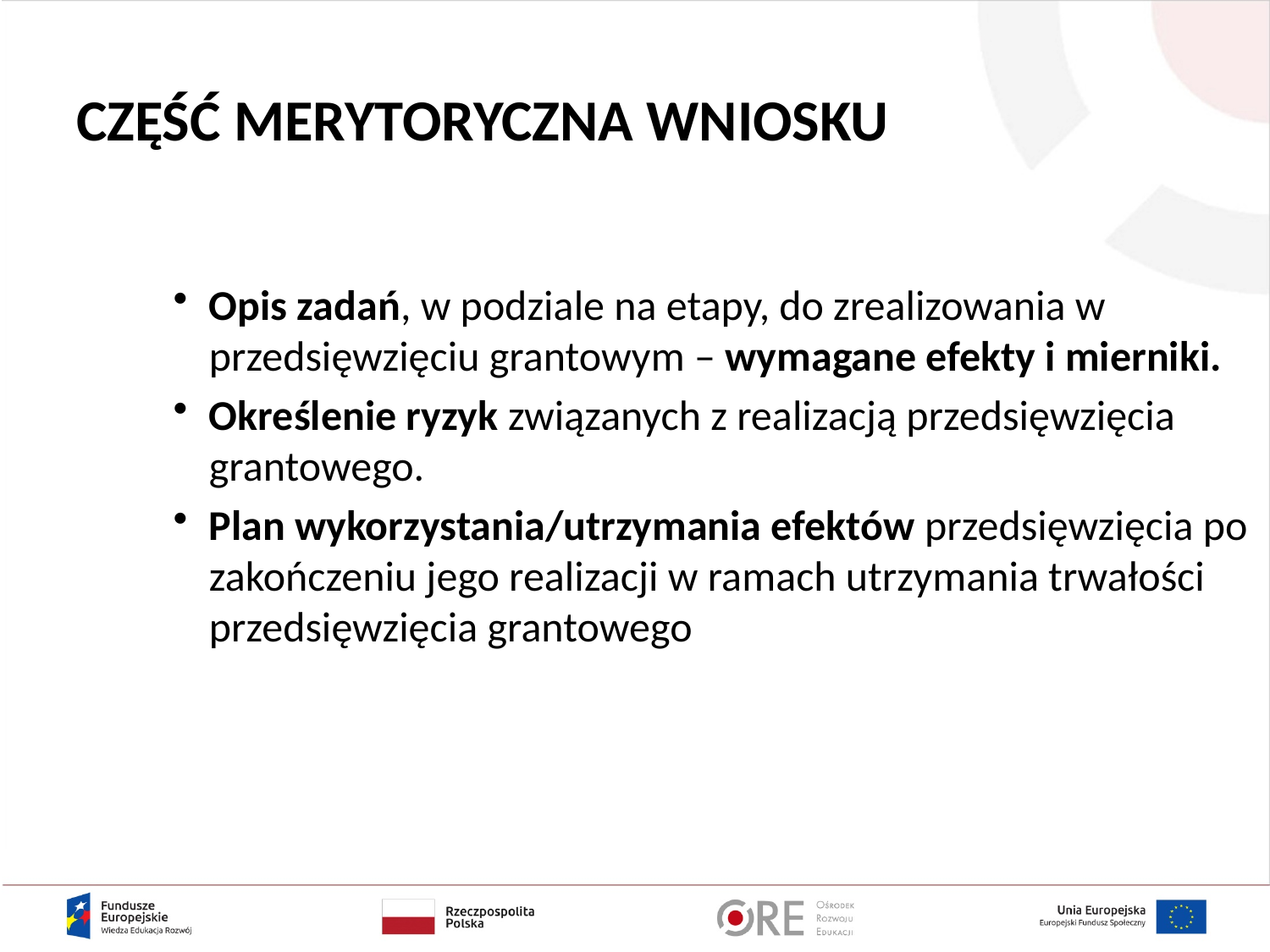

# CZĘŚĆ MERYTORYCZNA WNIOSKU
Opis zadań, w podziale na etapy, do zrealizowania w przedsięwzięciu grantowym – wymagane efekty i mierniki.
Określenie ryzyk związanych z realizacją przedsięwzięcia grantowego.
Plan wykorzystania/utrzymania efektów przedsięwzięcia po zakończeniu jego realizacji w ramach utrzymania trwałości przedsięwzięcia grantowego